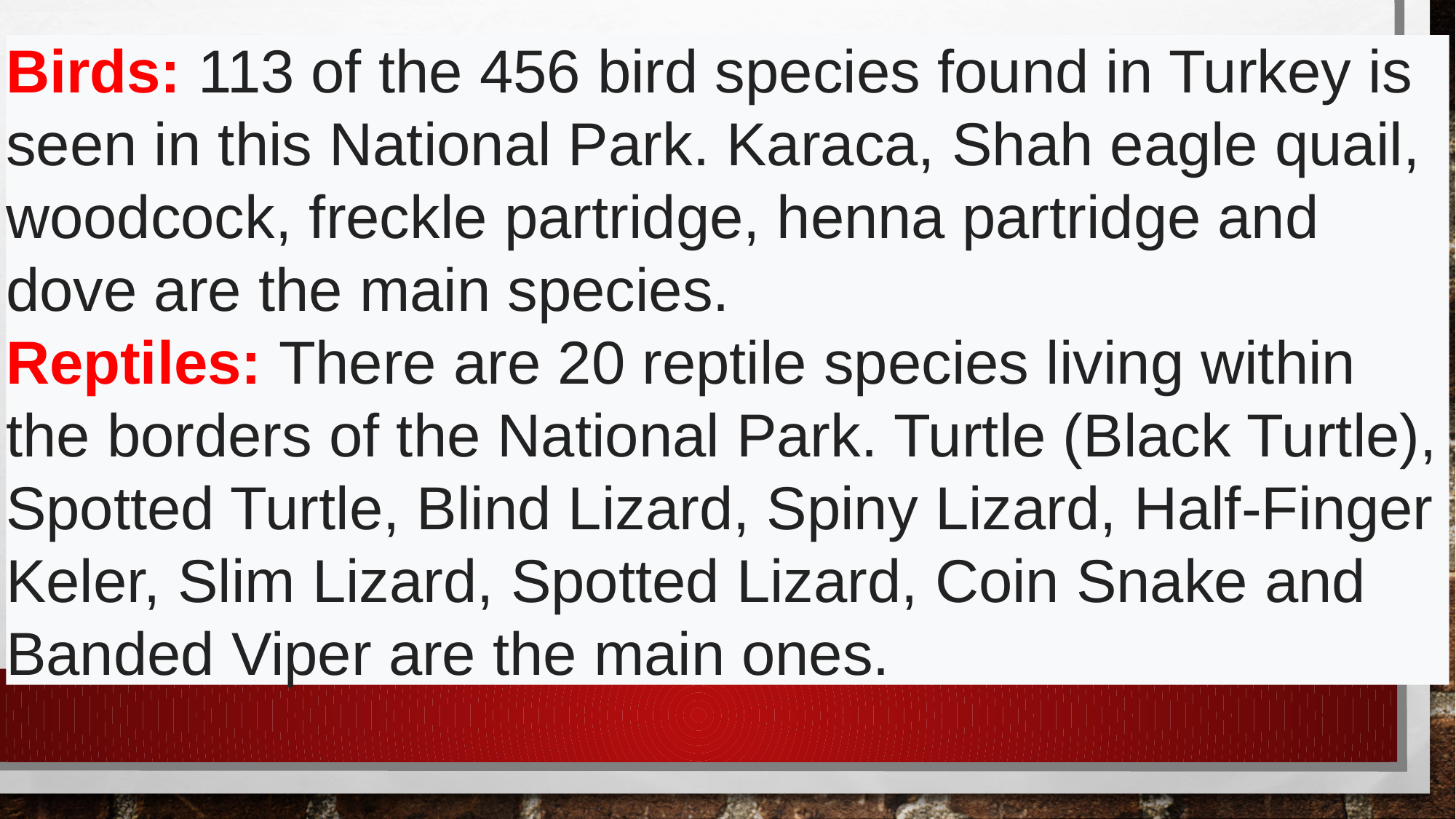

Birds: 113 of the 456 bird species found in Turkey is seen in this National Park. Karaca, Shah eagle quail, woodcock, freckle partridge, henna partridge and dove are the main species.
Reptiles: There are 20 reptile species living within the borders of the National Park. Turtle (Black Turtle), Spotted Turtle, Blind Lizard, Spiny Lizard, Half-Finger Keler, Slim Lizard, Spotted Lizard, Coin Snake and Banded Viper are the main ones.